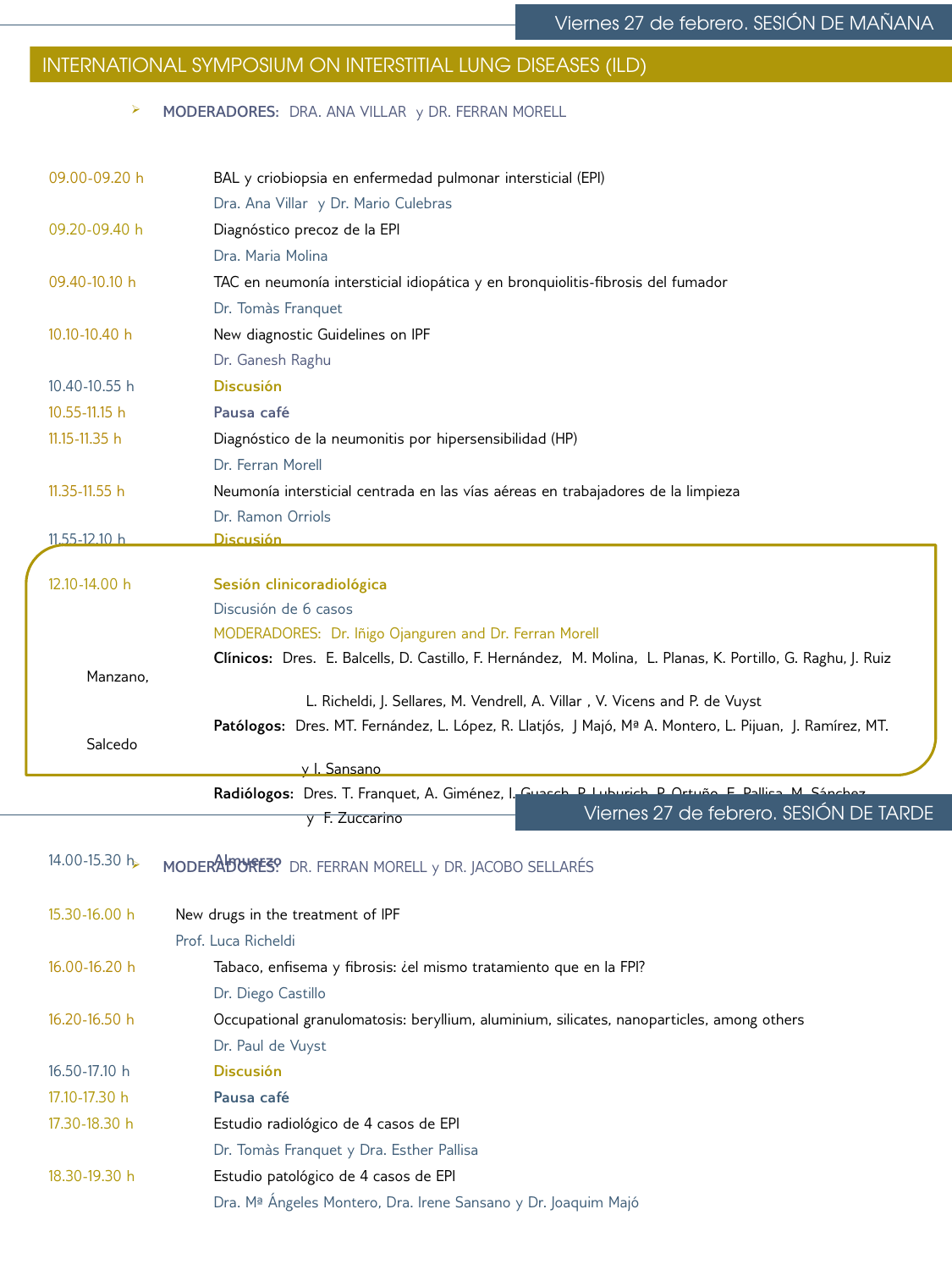

Viernes 27 de febrero. SESIÓN DE MAÑANA
INTERNATIONAL SYMPOSIUM ON INTERSTITIAL LUNG DISEASES (ILD)
MODERADORES:  DRA. ANA VILLAR  y DR. FERRAN MORELL

09.00-09.20 h	BAL y criobiopsia en enfermedad pulmonar intersticial (EPI)
		Dra. Ana Villar  y Dr. Mario Culebras
09.20-09.40 h	Diagnóstico precoz de la EPI
		Dra. Maria Molina
09.40-10.10 h	TAC en neumonía intersticial idiopática y en bronquiolitis-fibrosis del fumador
		Dr. Tomàs Franquet
10.10-10.40 h	New diagnostic Guidelines on IPF
		Dr. Ganesh Raghu
10.40-10.55 h	Discusión
10.55-11.15 h 	Pausa café
11.15-11.35 h	Diagnóstico de la neumonitis por hipersensibilidad (HP)
		Dr. Ferran Morell
11.35-11.55 h	Neumonía intersticial centrada en las vías aéreas en trabajadores de la limpieza
		Dr. Ramon Orriols
11.55-12.10 h	Discusión

12.10-14.00 h	Sesión clinicoradiológica
		Discusión de 6 casos
		MODERADORES:  Dr. Iñigo Ojanguren and Dr. Ferran Morell
		Clínicos:  Dres.  E. Balcells, D. Castillo, F. Hernández,  M. Molina,  L. Planas, K. Portillo, G. Raghu, J. Ruiz Manzano,
		                   L. Richeldi, J. Sellares, M. Vendrell, A. Villar , V. Vicens and P. de Vuyst
		Patólogos:  Dres. MT. Fernández, L. López, R. Llatjós,  J Majó, Mª A. Montero, L. Pijuan,  J. Ramírez, MT. Salcedo
                                                    y I. Sansano
		Radiólogos:  Dres. T. Franquet, A. Giménez, I. Guasch, P. Luburich, P. Ortuño, E. Pallisa, M. Sánchez
                                                     y  F. Zuccarino

14.00-15.30 h	Almuerzo

Viernes 27 de febrero. SESIÓN DE TARDE
MODERADORES:  DR. FERRAN MORELL y DR. JACOBO SELLARÉS

15.30-16.00 h	New drugs in the treatment of IPF
	Prof. Luca Richeldi
16.00-16.20 h	Tabaco, enfisema y fibrosis: ¿el mismo tratamiento que en la FPI?
		Dr. Diego Castillo
16.20-16.50 h	Occupational granulomatosis: beryllium, aluminium, silicates, nanoparticles, among others
		Dr. Paul de Vuyst
16.50-17.10 h	Discusión
17.10-17.30 h	Pausa café
17.30-18.30 h	Estudio radiológico de 4 casos de EPI
		Dr. Tomàs Franquet y Dra. Esther Pallisa
18.30-19.30 h	Estudio patológico de 4 casos de EPI
		Dra. Mª Ángeles Montero, Dra. Irene Sansano y Dr. Joaquim Majó